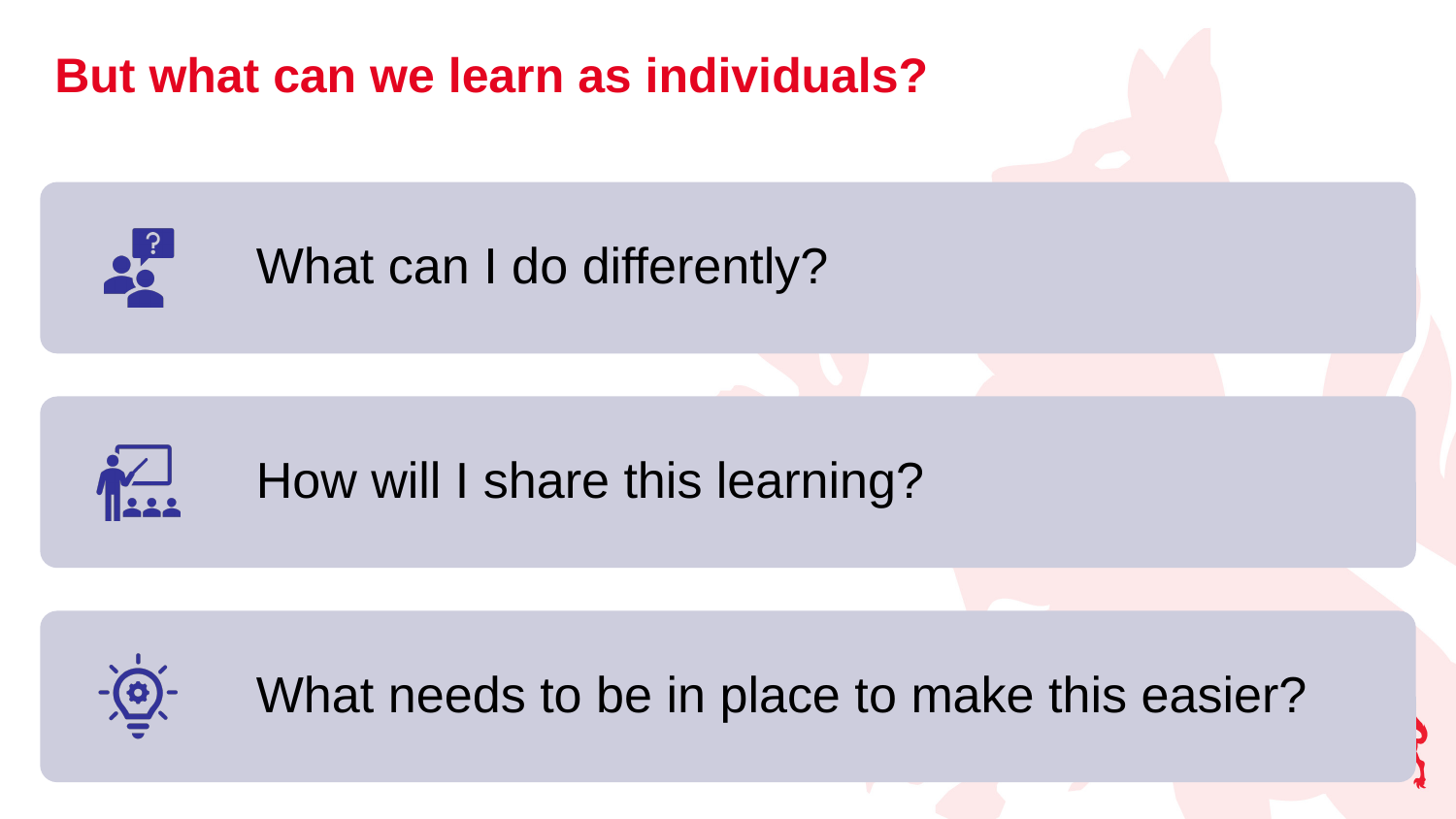

# But what can we learn as individuals?
What can I do differently?
How will I share this learning?
What needs to be in place to make this easier?